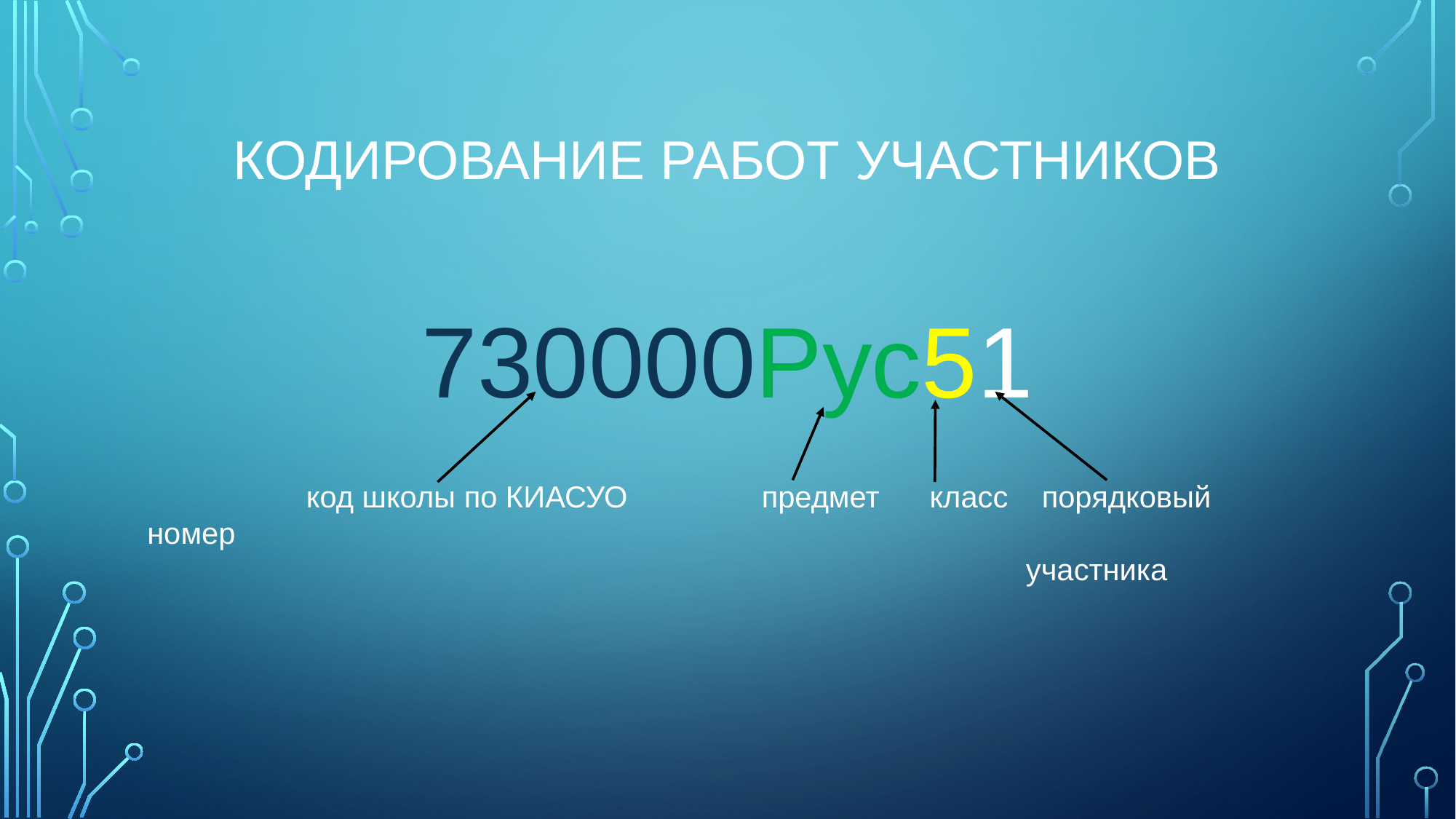

# Кодирование работ участников
730000Рус51

                   код школы по КИАСУО                предмет      класс    порядковый номер
                                                                                                         участника